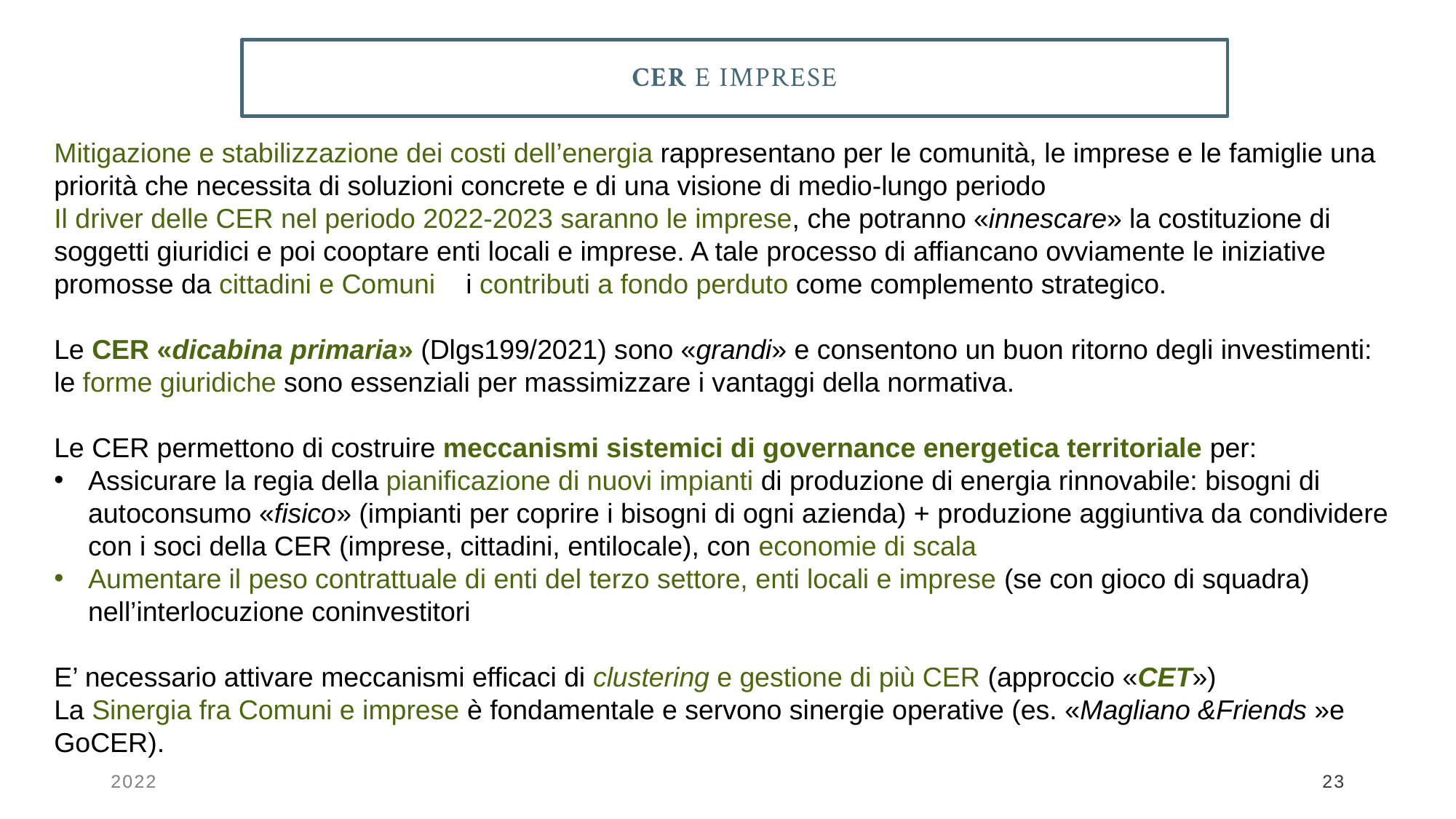

# Cer E IMPRESE
Mitigazione e stabilizzazione dei costi dell’energia rappresentano per le comunità, le imprese e le famiglie una priorità che necessita di soluzioni concrete e di una visione di medio-lungo periodo
Il driver delle CER nel periodo 2022-2023 saranno le imprese, che potranno «innescare» la costituzione di soggetti giuridici e poi cooptare enti locali e imprese. A tale processo di affiancano ovviamente le iniziative promosse da cittadini e Comuni    i contributi a fondo perduto come complemento strategico.

Le CER «dicabina primaria» (Dlgs199/2021) sono «grandi» e consentono un buon ritorno degli investimenti: le forme giuridiche sono essenziali per massimizzare i vantaggi della normativa.

Le CER permettono di costruire meccanismi sistemici di governance energetica territoriale per:
Assicurare la regia della pianificazione di nuovi impianti di produzione di energia rinnovabile: bisogni di autoconsumo «fisico» (impianti per coprire i bisogni di ogni azienda) + produzione aggiuntiva da condividere con i soci della CER (imprese, cittadini, entilocale), con economie di scala
Aumentare il peso contrattuale di enti del terzo settore, enti locali e imprese (se con gioco di squadra) nell’interlocuzione coninvestitori

E’ necessario attivare meccanismi efficaci di clustering e gestione di più CER (approccio «CET»)
La Sinergia fra Comuni e imprese è fondamentale e servono sinergie operative (es. «Magliano &Friends »e GoCER).
2022
23